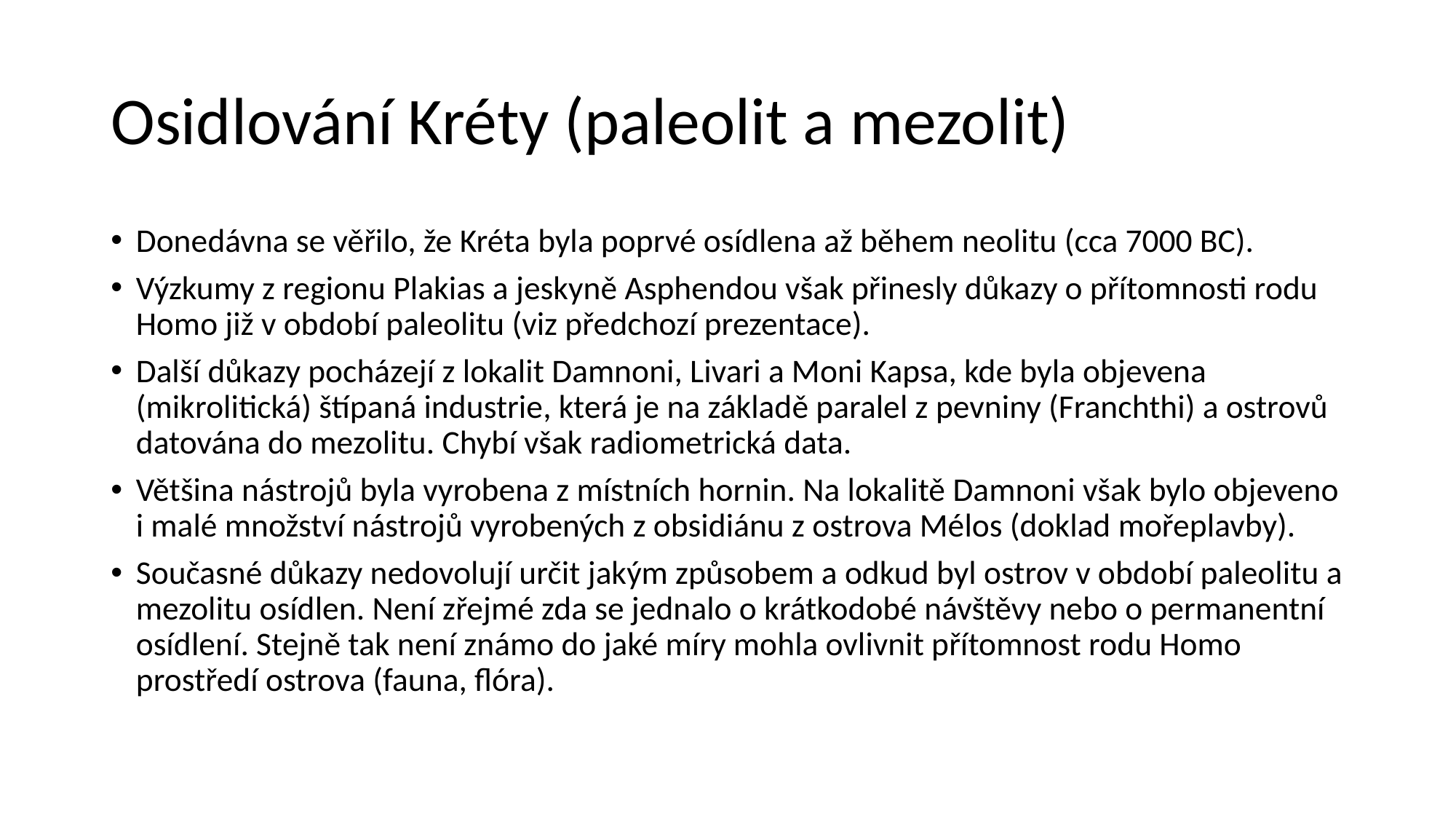

# Osidlování Kréty (paleolit a mezolit)
Donedávna se věřilo, že Kréta byla poprvé osídlena až během neolitu (cca 7000 BC).
Výzkumy z regionu Plakias a jeskyně Asphendou však přinesly důkazy o přítomnosti rodu Homo již v období paleolitu (viz předchozí prezentace).
Další důkazy pocházejí z lokalit Damnoni, Livari a Moni Kapsa, kde byla objevena (mikrolitická) štípaná industrie, která je na základě paralel z pevniny (Franchthi) a ostrovů datována do mezolitu. Chybí však radiometrická data.
Většina nástrojů byla vyrobena z místních hornin. Na lokalitě Damnoni však bylo objeveno i malé množství nástrojů vyrobených z obsidiánu z ostrova Mélos (doklad mořeplavby).
Současné důkazy nedovolují určit jakým způsobem a odkud byl ostrov v období paleolitu a mezolitu osídlen. Není zřejmé zda se jednalo o krátkodobé návštěvy nebo o permanentní osídlení. Stejně tak není známo do jaké míry mohla ovlivnit přítomnost rodu Homo prostředí ostrova (fauna, flóra).